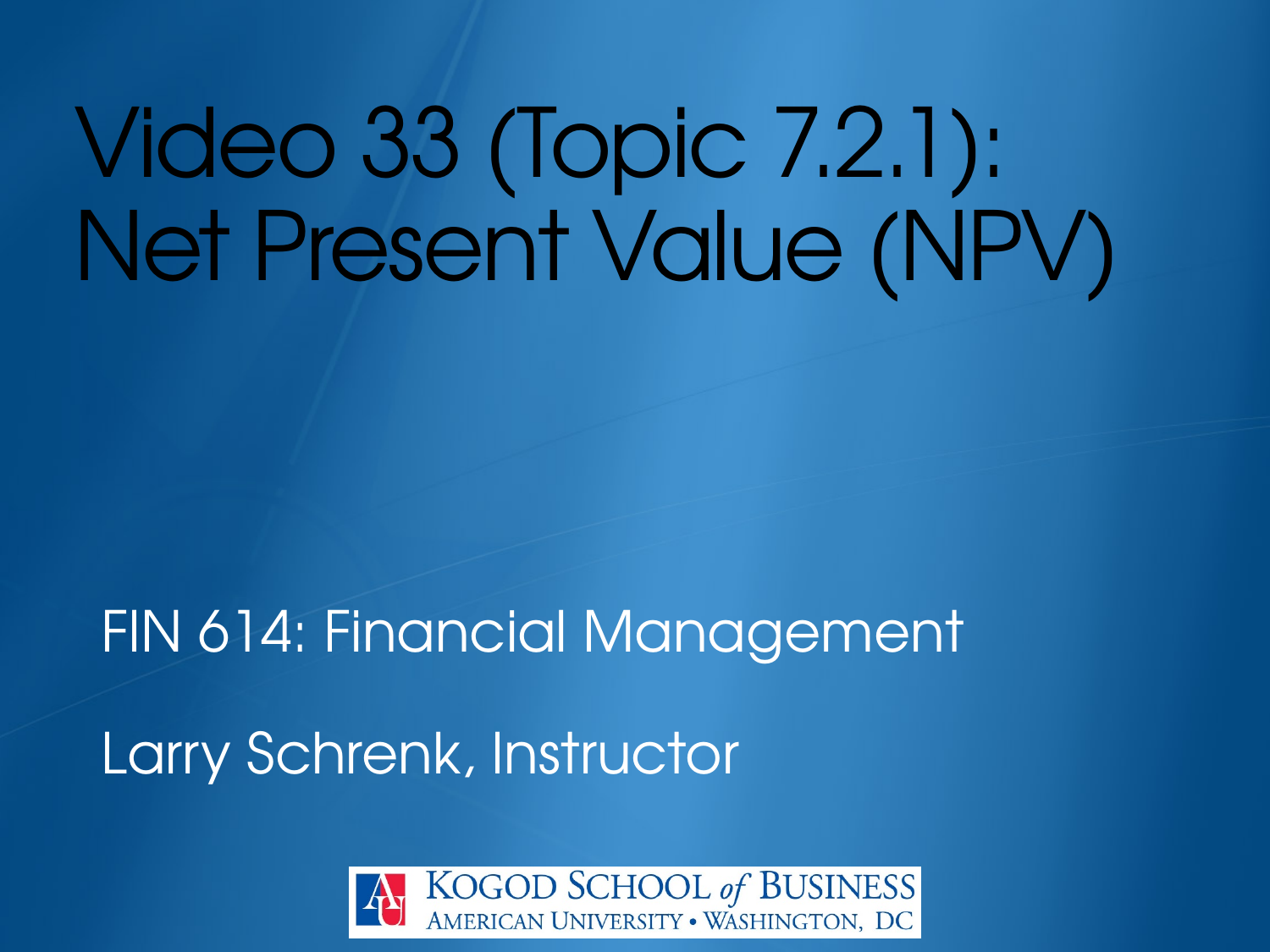

# Video 33 (Topic 7.2.1): Net Present Value (NPV)
FIN 614: Financial Management

Larry Schrenk, Instructor